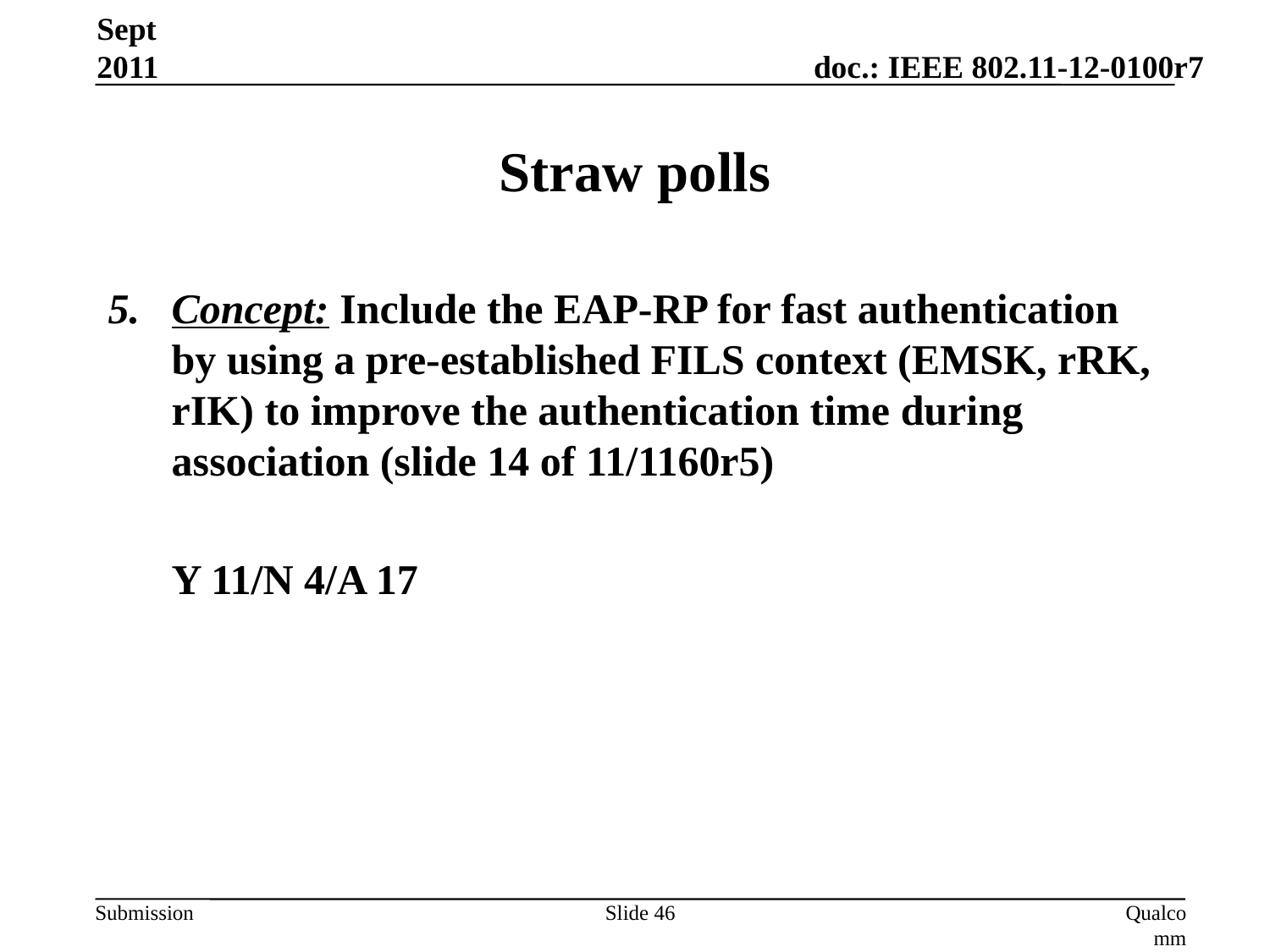

Sept 2011
# Straw polls
Concept: Include the EAP-RP for fast authentication by using a pre-established FILS context (EMSK, rRK, rIK) to improve the authentication time during association (slide 14 of 11/1160r5)

	Y 11/N 4/A 17
Slide 46
Qualcomm